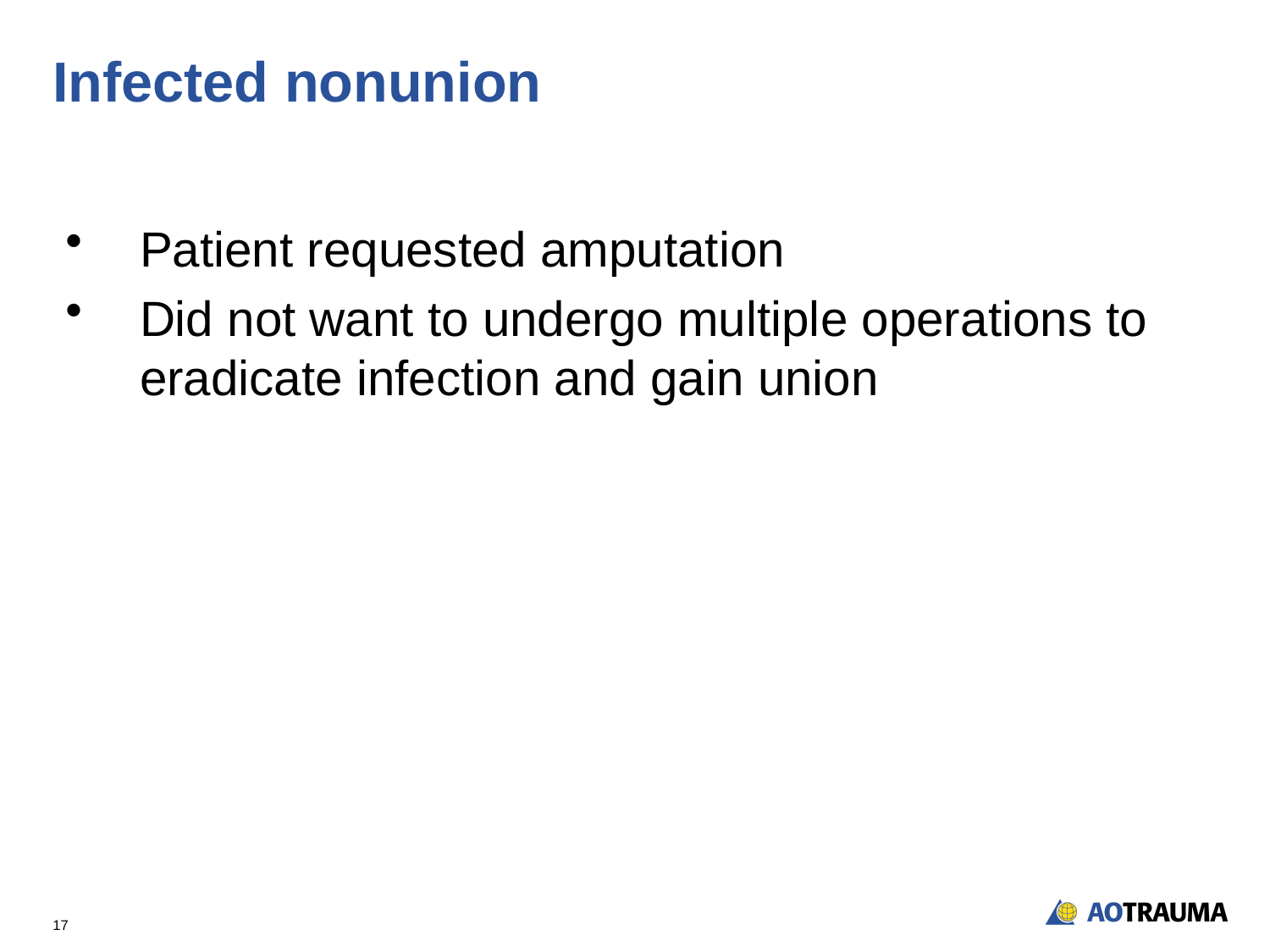

# Infected nonunion
Patient requested amputation
Did not want to undergo multiple operations to eradicate infection and gain union

17